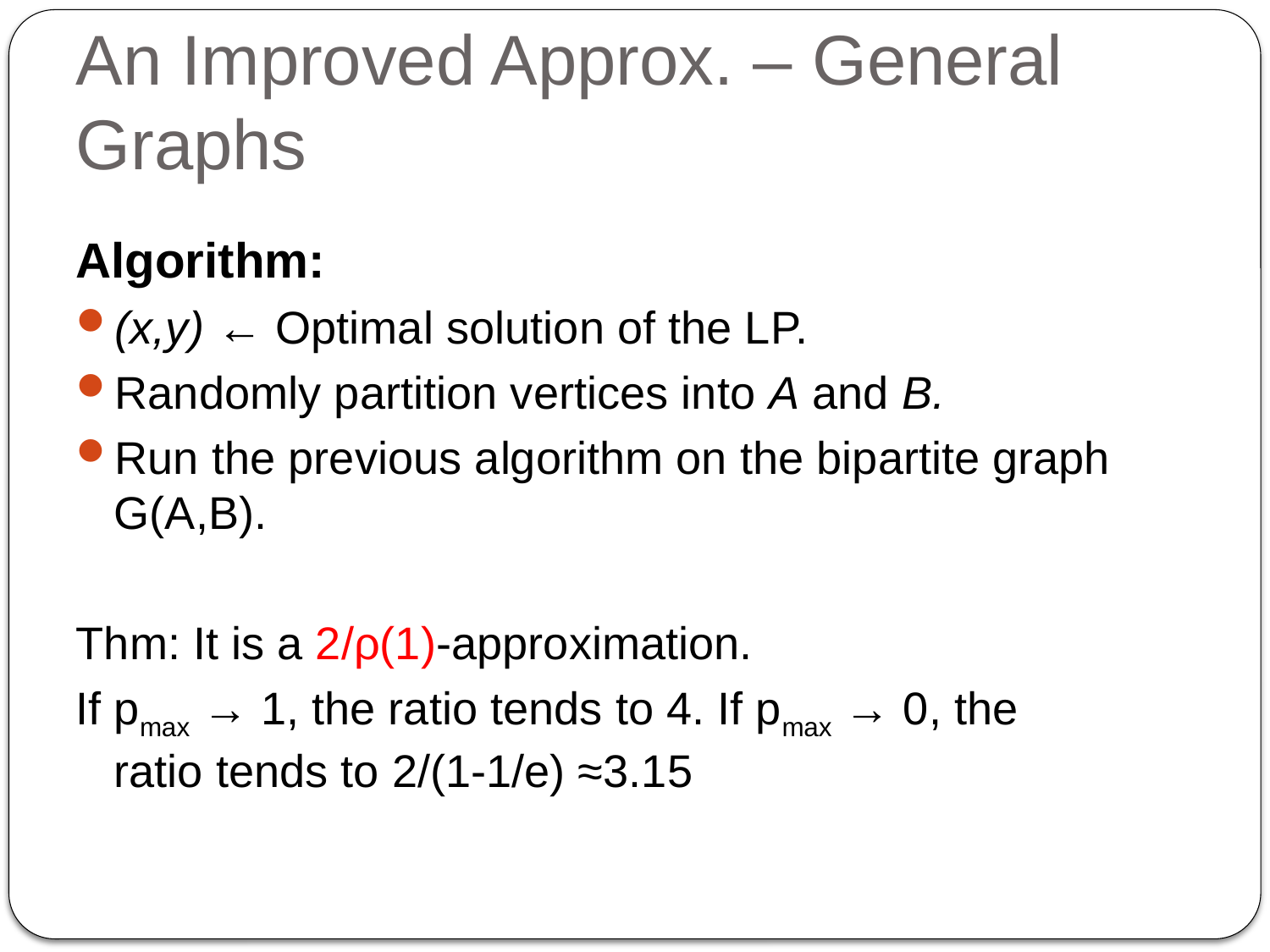

# An Improved Approx. – General Graphs
Algorithm:
(x,y) ← Optimal solution of the LP.
Randomly partition vertices into A and B.
Run the previous algorithm on the bipartite graph G(A,B).

Thm: It is a 2/ρ(1)-approximation.
If pmax → 1, the ratio tends to 4. If pmax → 0, the ratio tends to 2/(1-1/e) ≈3.15